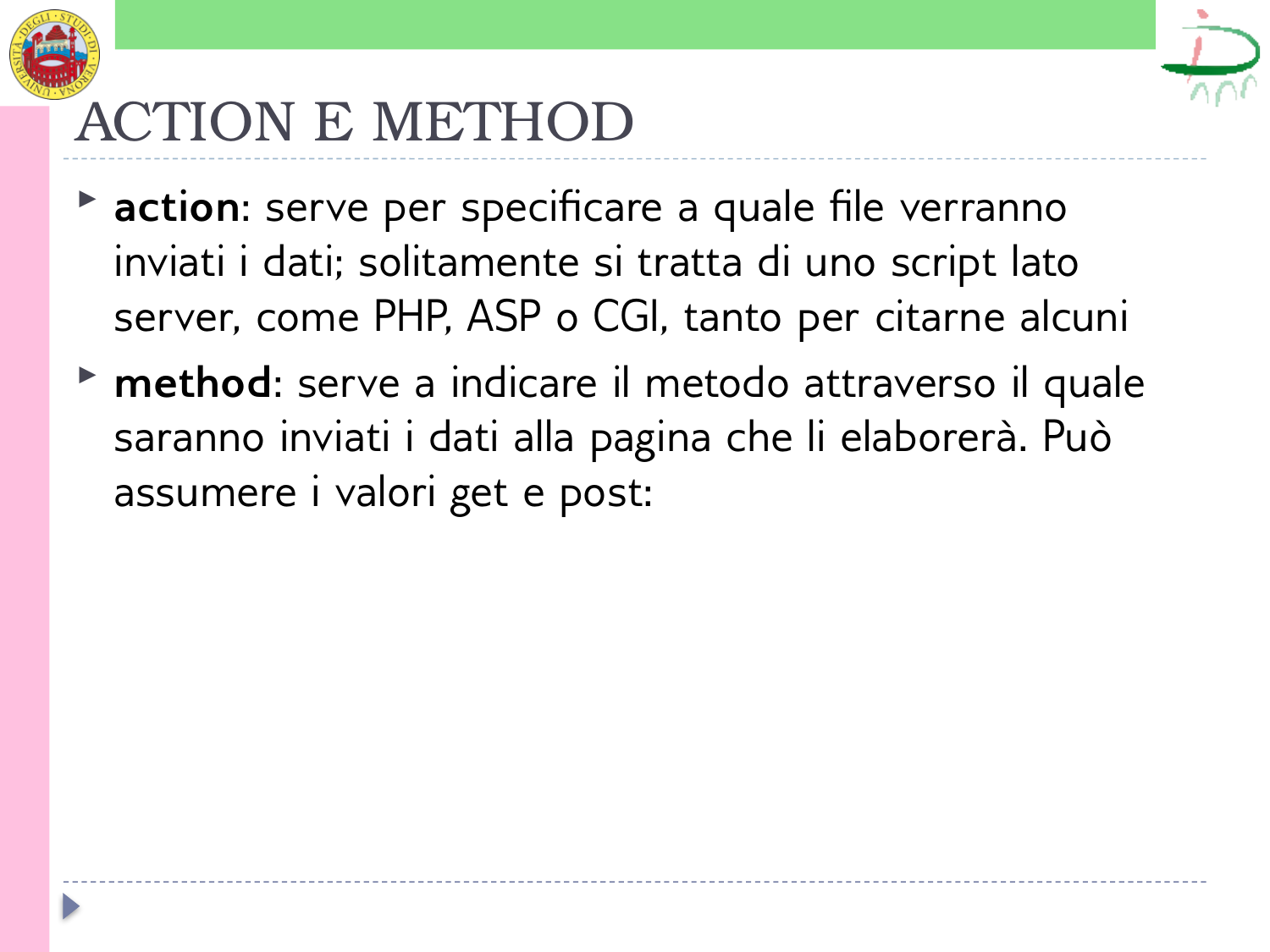

# ACTION E METHOD
action: serve per specificare a quale file verranno inviati i dati; solitamente si tratta di uno script lato server, come PHP, ASP o CGI, tanto per citarne alcuni
method: serve a indicare il metodo attraverso il quale saranno inviati i dati alla pagina che li elaborerà. Può assumere i valori get e post: